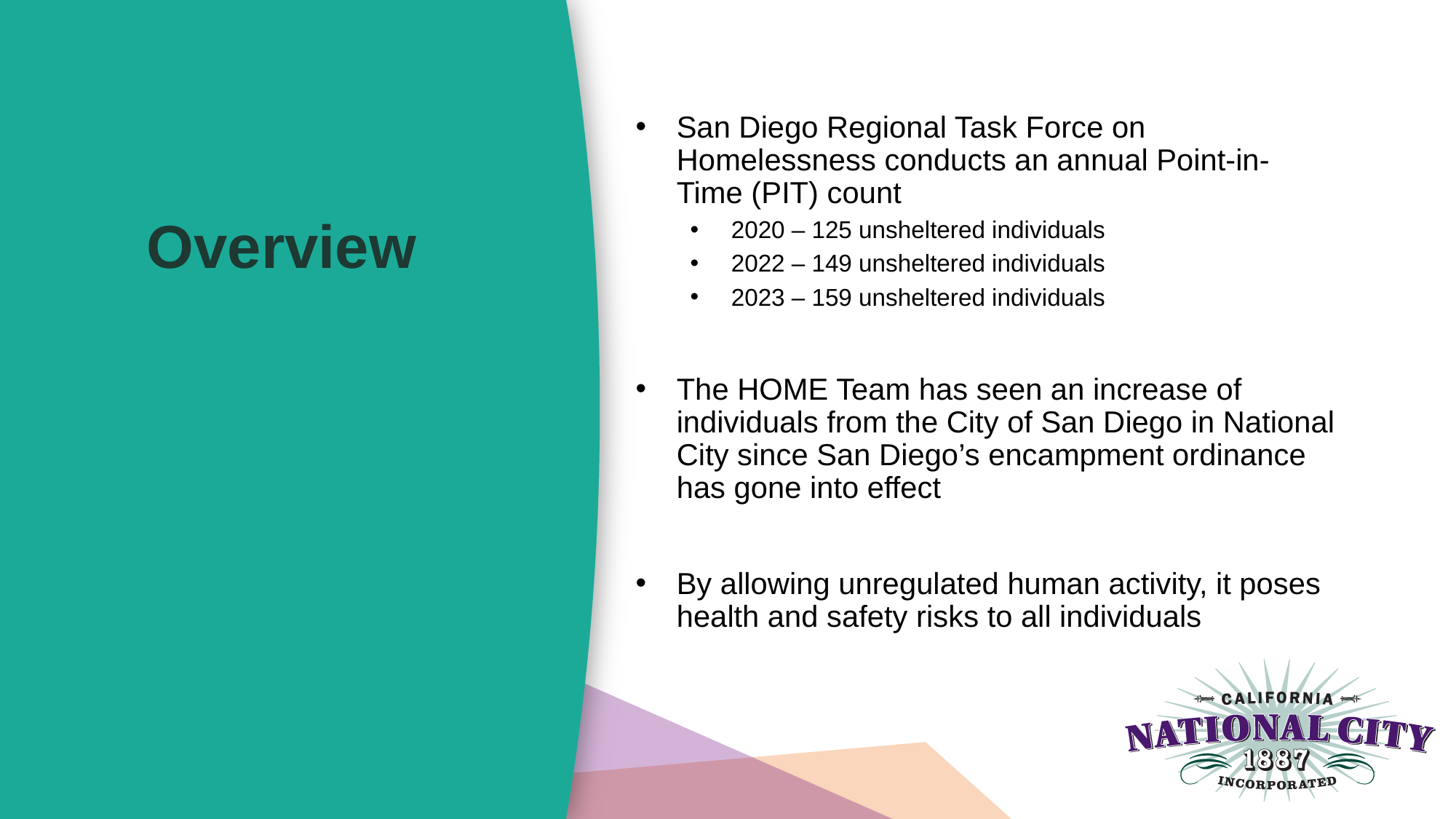

San Diego Regional Task Force on Homelessness conducts an annual Point-in-Time (PIT) count
2020 – 125 unsheltered individuals
2022 – 149 unsheltered individuals
2023 – 159 unsheltered individuals

The HOME Team has seen an increase of individuals from the City of San Diego in National City since San Diego’s encampment ordinance has gone into effect

By allowing unregulated human activity, it poses health and safety risks to all individuals
# Overview